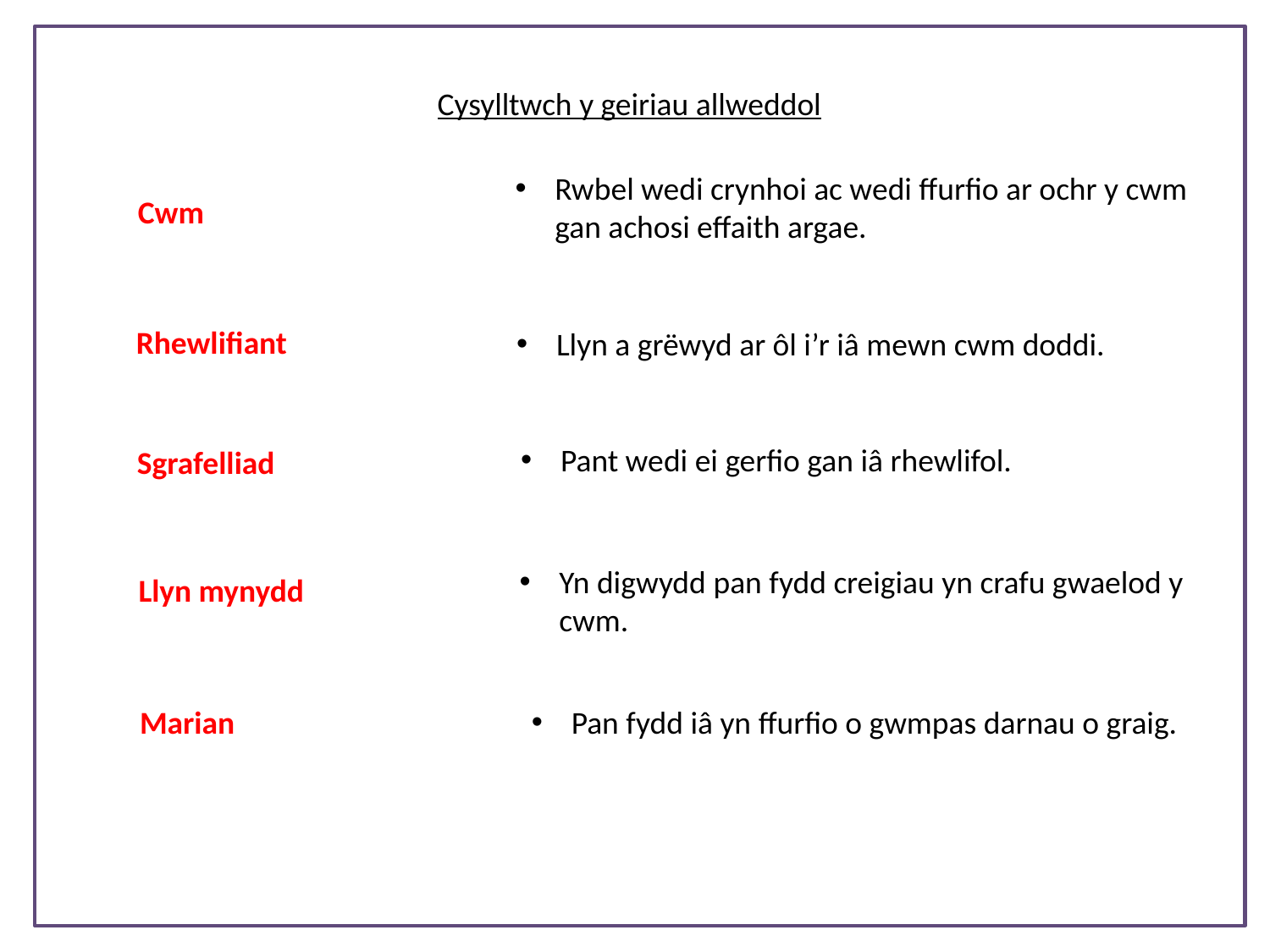

Cysylltwch y geiriau allweddol
Rwbel wedi crynhoi ac wedi ffurfio ar ochr y cwm gan achosi effaith argae.

Cwm
Rhewlifiant
Llyn a grëwyd ar ôl i’r iâ mewn cwm doddi.
Pant wedi ei gerfio gan iâ rhewlifol.
Sgrafelliad
Yn digwydd pan fydd creigiau yn crafu gwaelod y cwm.
Llyn mynydd
Marian
Pan fydd iâ yn ffurfio o gwmpas darnau o graig.